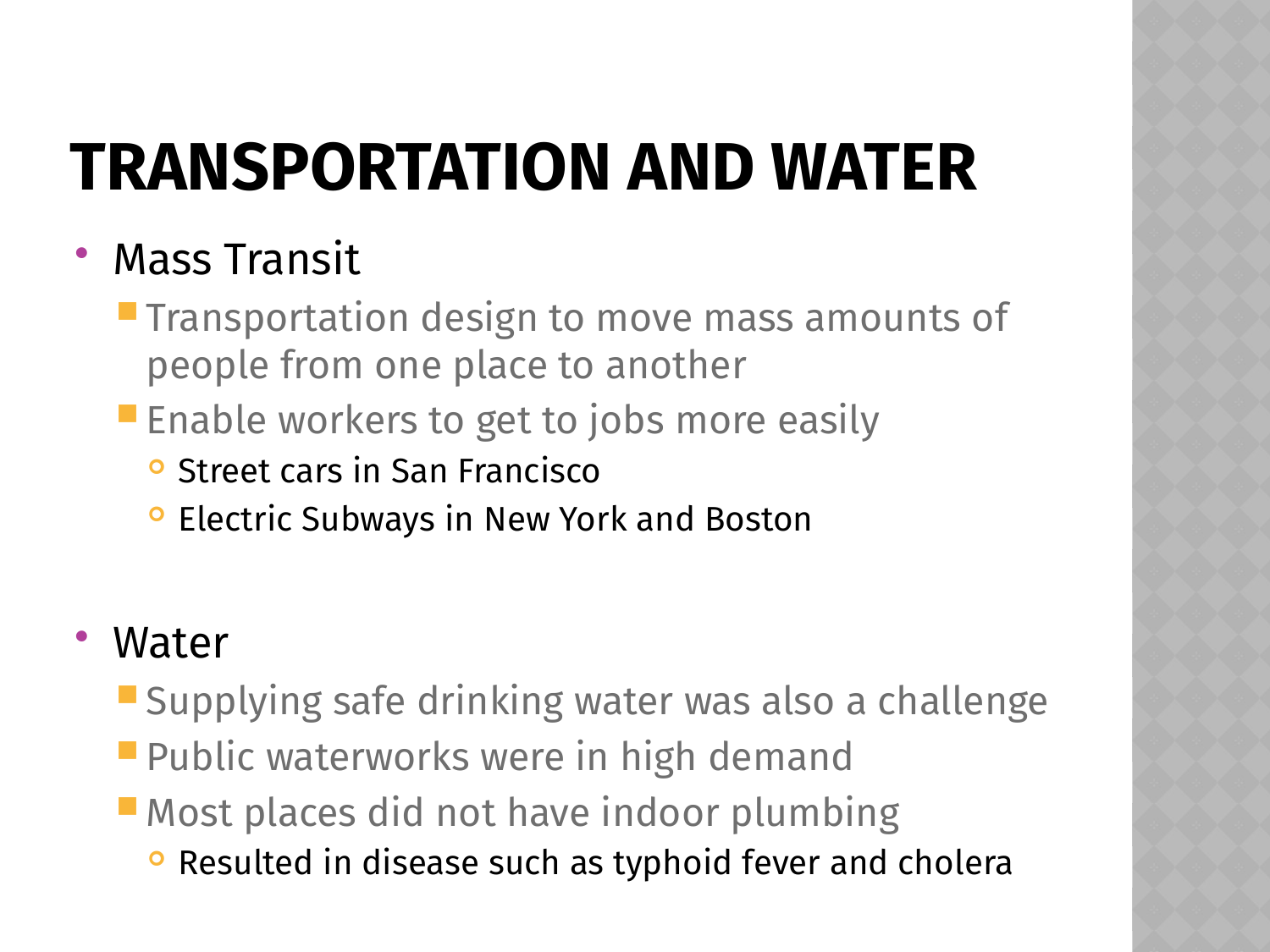

# Transportation and Water
Mass Transit
Transportation design to move mass amounts of people from one place to another
Enable workers to get to jobs more easily
Street cars in San Francisco
Electric Subways in New York and Boston

Water
Supplying safe drinking water was also a challenge
Public waterworks were in high demand
Most places did not have indoor plumbing
Resulted in disease such as typhoid fever and cholera